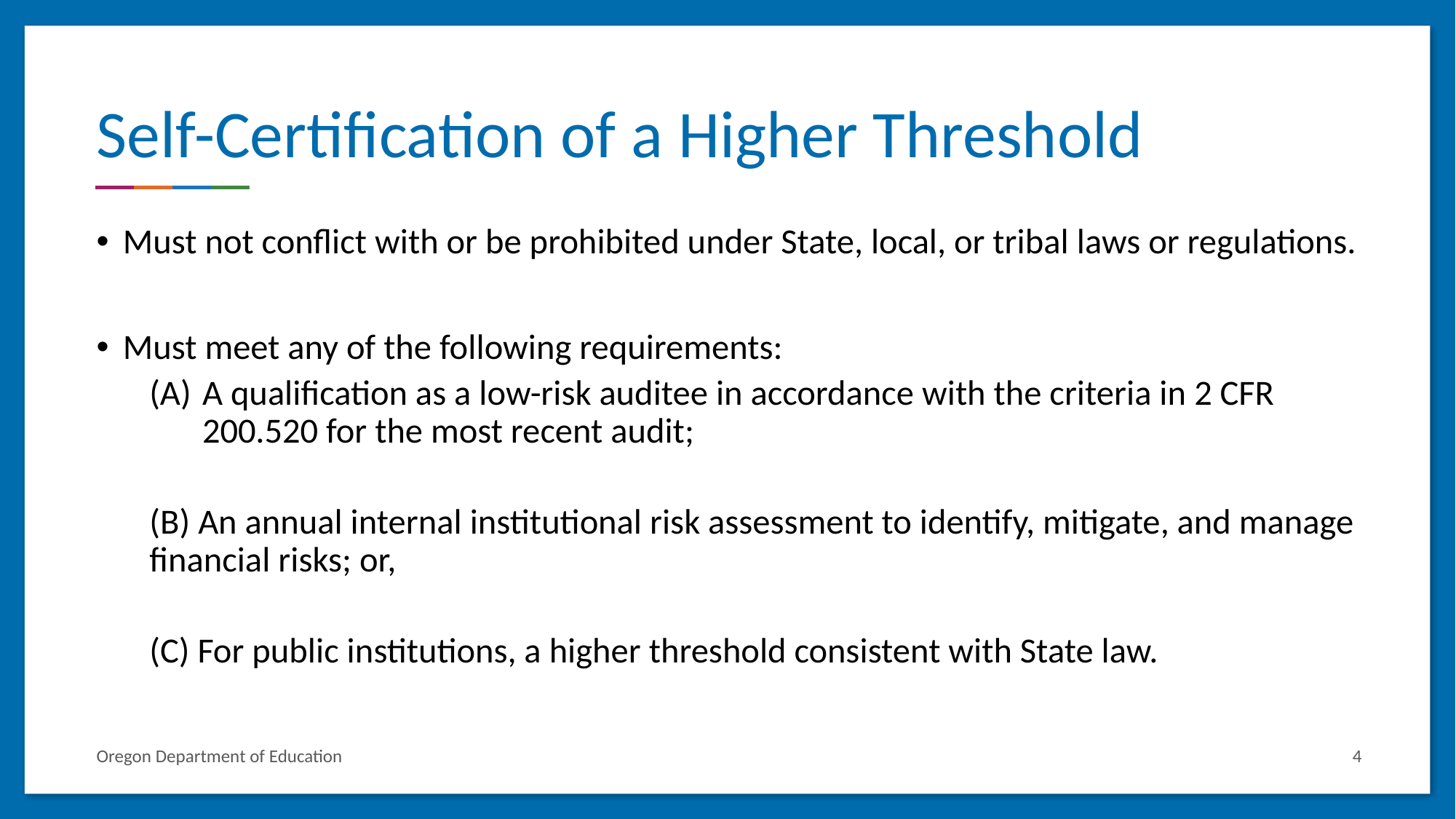

# Self-Certification of a Higher Threshold
Must not conflict with or be prohibited under State, local, or tribal laws or regulations.

Must meet any of the following requirements:
A qualification as a low-risk auditee in accordance with the criteria in 2 CFR 200.520 for the most recent audit;

(B) An annual internal institutional risk assessment to identify, mitigate, and manage financial risks; or,

(C) For public institutions, a higher threshold consistent with State law.
Oregon Department of Education
4